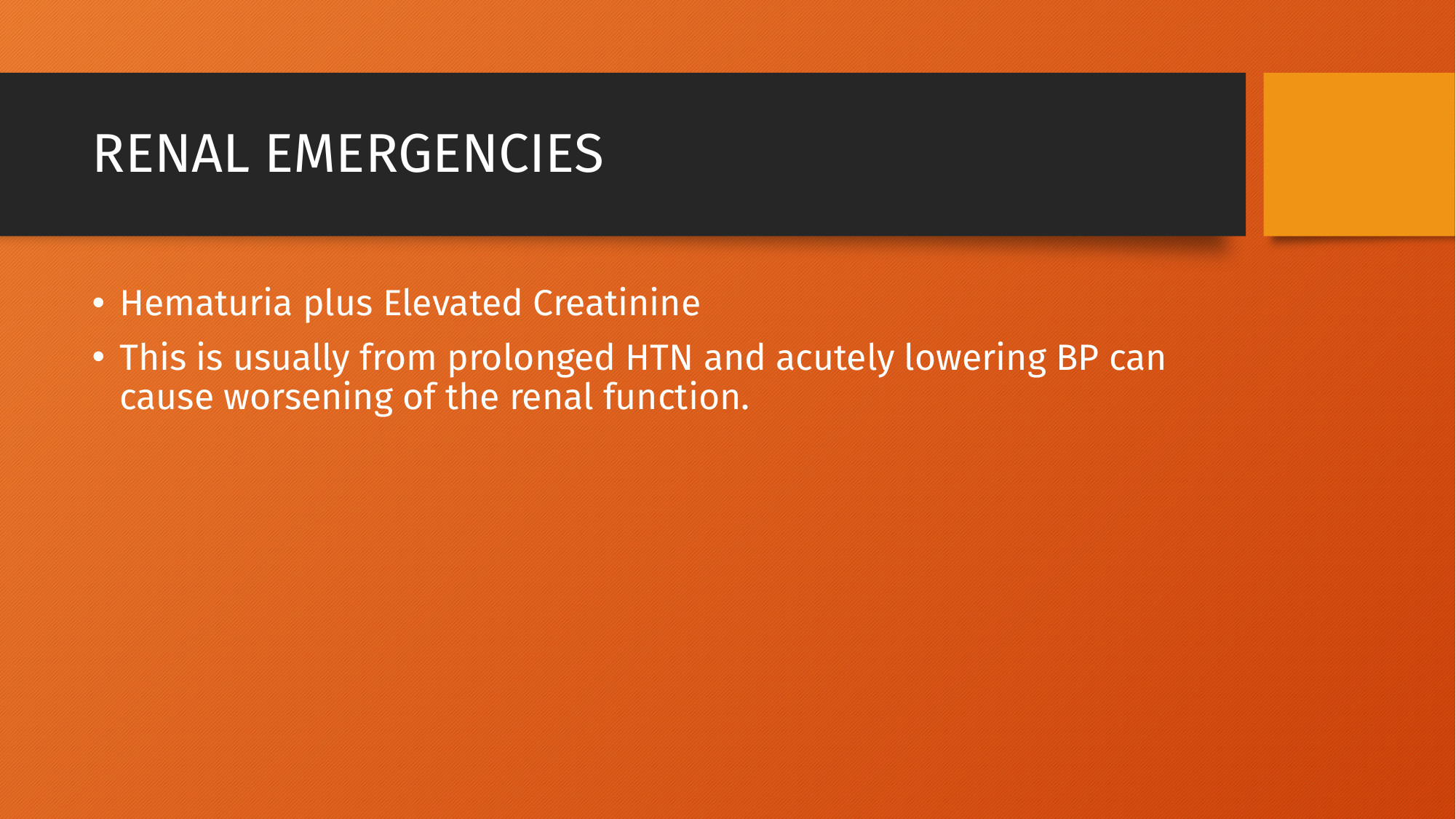

# RENAL EMERGENCIES
Hematuria plus Elevated Creatinine
This is usually from prolonged HTN and acutely lowering BP can cause worsening of the renal function.